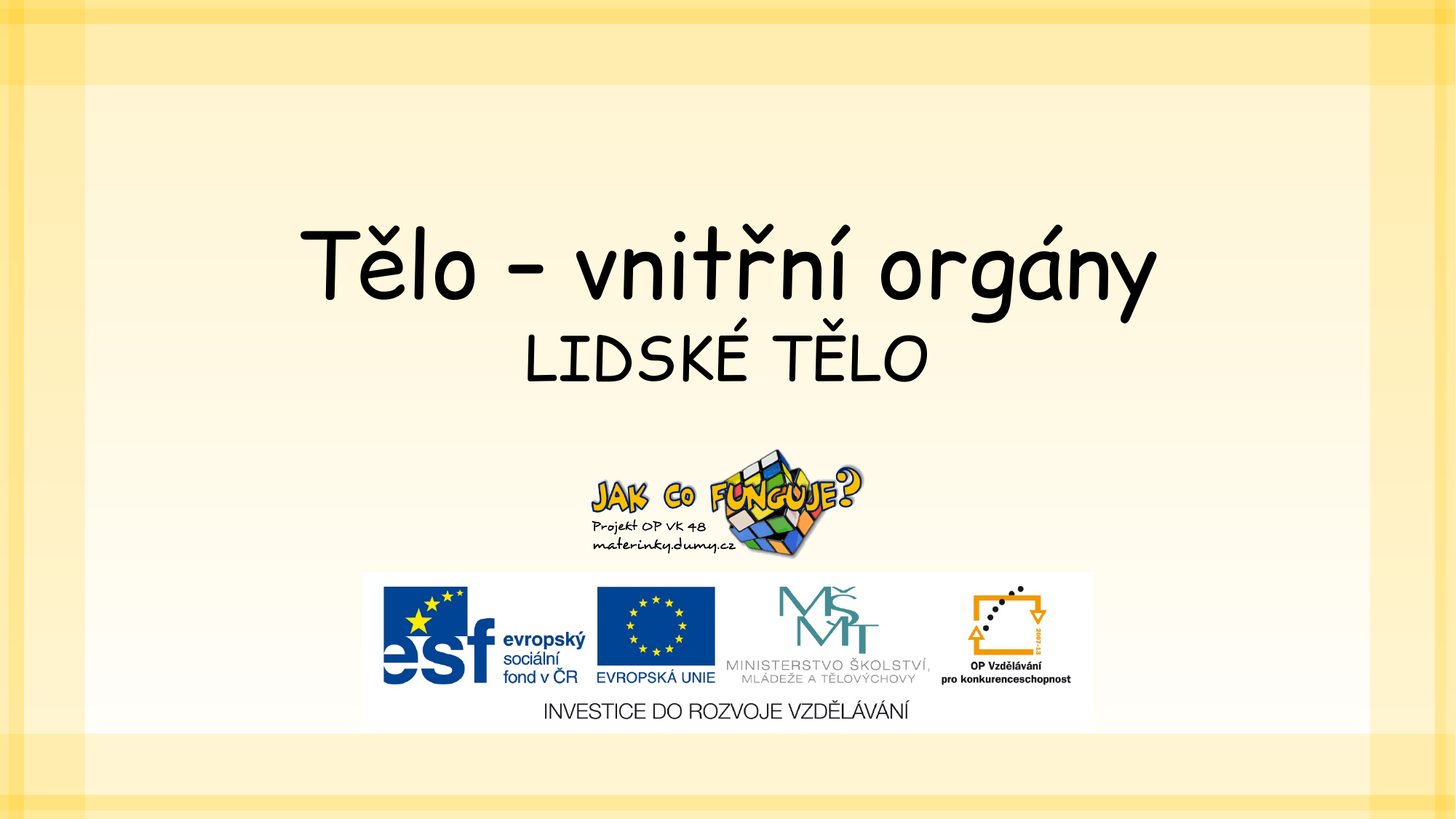

# Tělo – vnitřní orgány
Lidské tělo